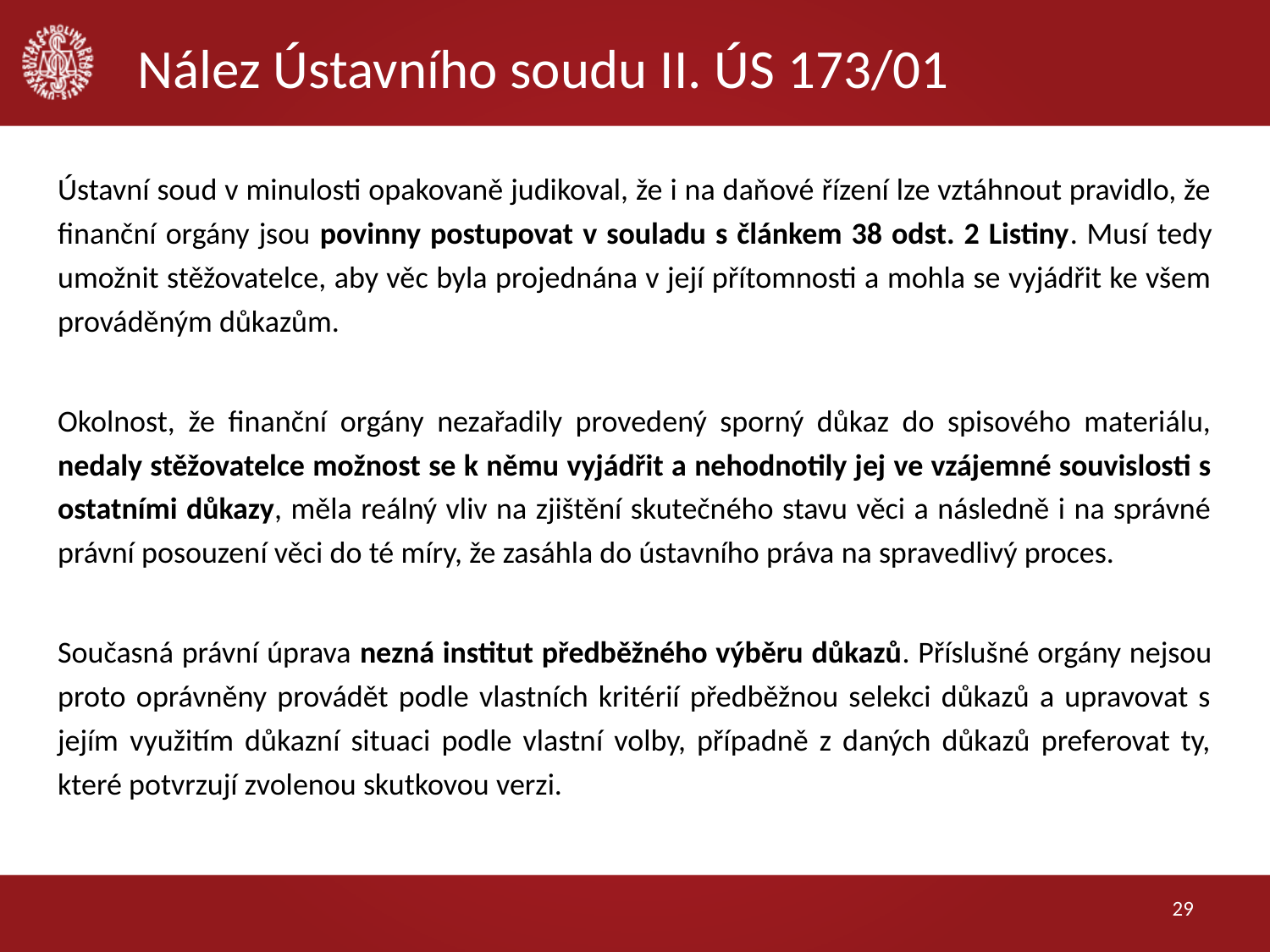

# Nález Ústavního soudu II. ÚS 173/01
Ústavní soud v minulosti opakovaně judikoval, že i na daňové řízení lze vztáhnout pravidlo, že finanční orgány jsou povinny postupovat v souladu s článkem 38 odst. 2 Listiny. Musí tedy umožnit stěžovatelce, aby věc byla projednána v její přítomnosti a mohla se vyjádřit ke všem prováděným důkazům.

Okolnost, že finanční orgány nezařadily provedený sporný důkaz do spisového materiálu, nedaly stěžovatelce možnost se k němu vyjádřit a nehodnotily jej ve vzájemné souvislosti s ostatními důkazy, měla reálný vliv na zjištění skutečného stavu věci a následně i na správné právní posouzení věci do té míry, že zasáhla do ústavního práva na spravedlivý proces.

Současná právní úprava nezná institut předběžného výběru důkazů. Příslušné orgány nejsou proto oprávněny provádět podle vlastních kritérií předběžnou selekci důkazů a upravovat s jejím využitím důkazní situaci podle vlastní volby, případně z daných důkazů preferovat ty, které potvrzují zvolenou skutkovou verzi.
29